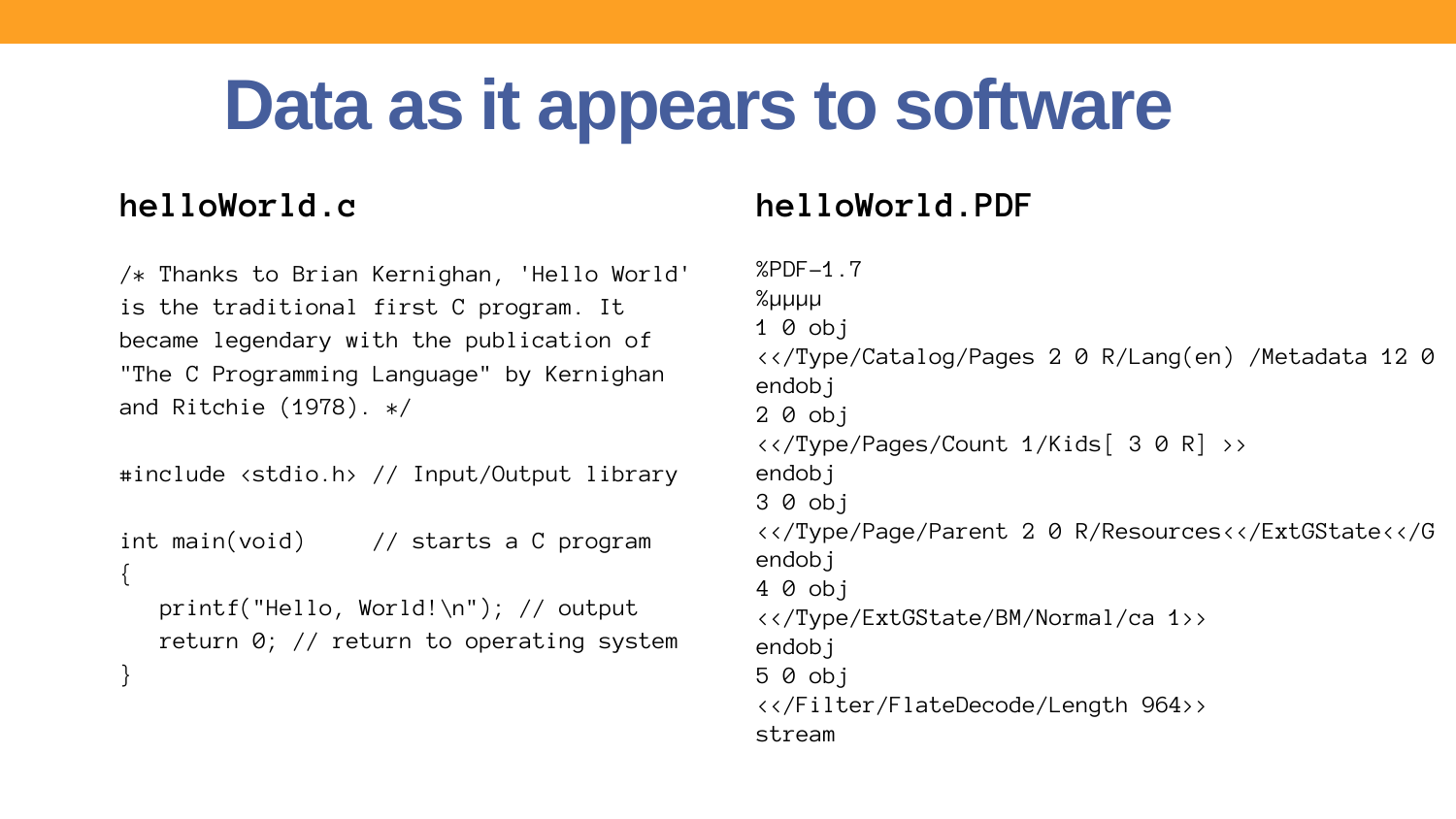

Data as it appears to software
helloWorld.c

/* Thanks to Brian Kernighan, 'Hello World' is the traditional first C program. It became legendary with the publication of "The C Programming Language" by Kernighan and Ritchie (1978). */

#include <stdio.h> // Input/Output library

int main(void)     // starts a C program
{
   printf("Hello, World!\n"); // output
   return 0; // return to operating system
}
helloWorld.PDF

%PDF-1.7
%µµµµ
1 0 obj
<</Type/Catalog/Pages 2 0 R/Lang(en) /Metadata 12 0
endobj
2 0 obj
<</Type/Pages/Count 1/Kids[ 3 0 R] >>
endobj
3 0 obj
<</Type/Page/Parent 2 0 R/Resources<</ExtGState<</G
endobj
4 0 obj
<</Type/ExtGState/BM/Normal/ca 1>>
endobj
5 0 obj
<</Filter/FlateDecode/Length 964>>
stream